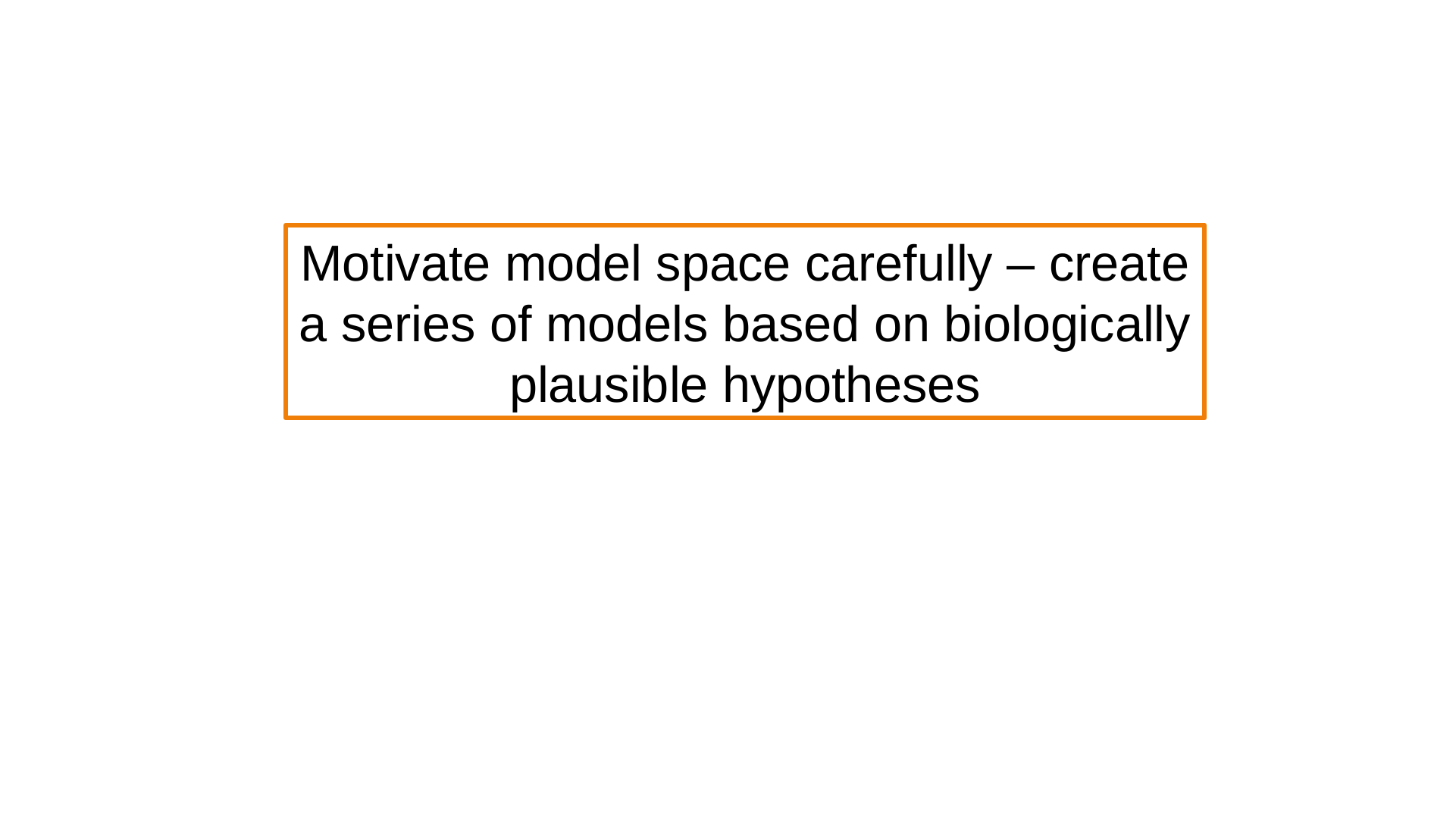

For small systems (i.e., networks with a small number of nodes), it is possible to investigate all possible connectivity architectures.

With increasing number of regions and inputs, evaluating all possible models, a fact that becomes practically impossible.

Motivate model space carefully – create a series of models based on biologically plausible hypotheses